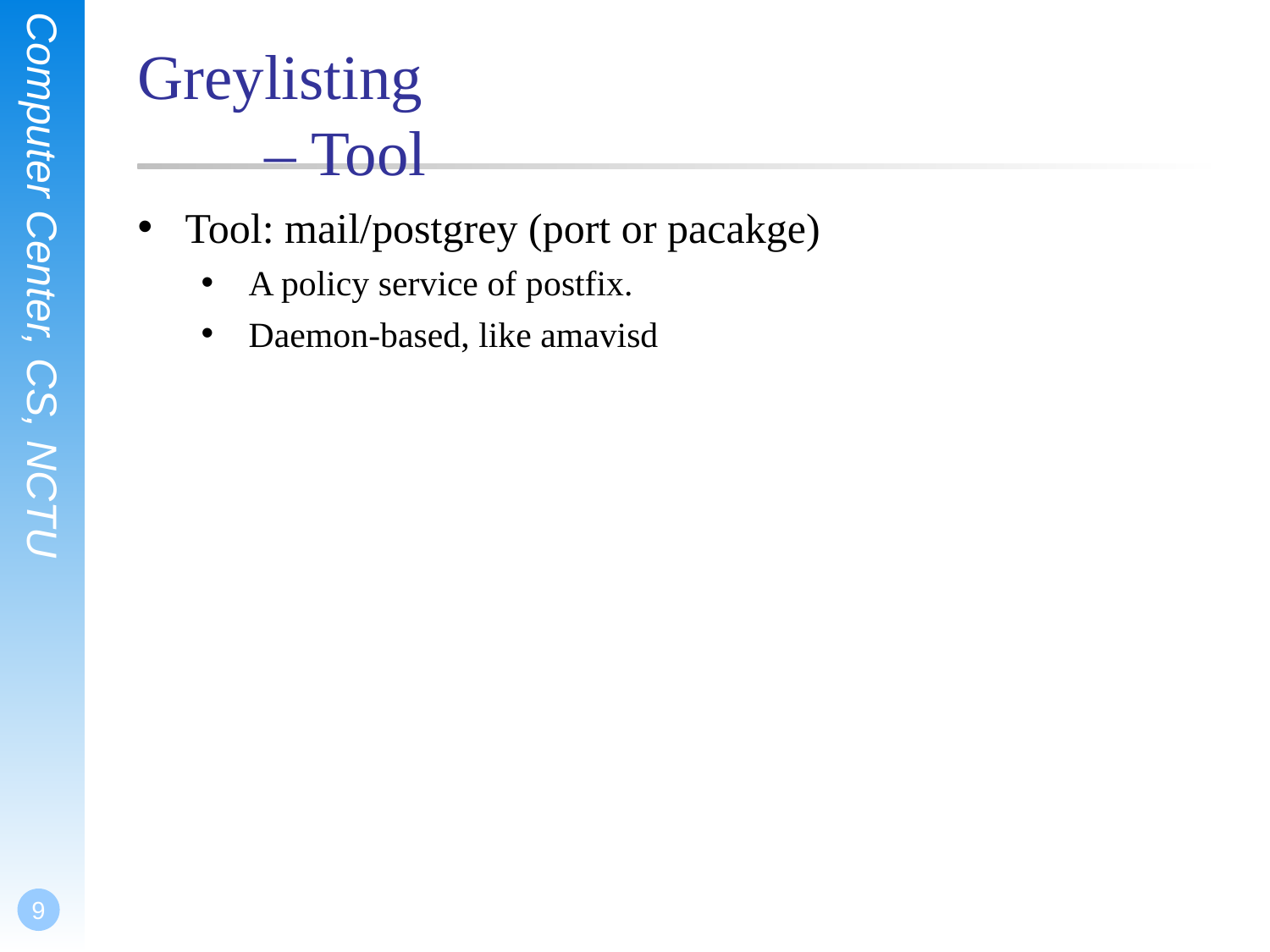

# Greylisting – Tool
Tool: mail/postgrey (port or pacakge)
A policy service of postfix.
Daemon-based, like amavisd